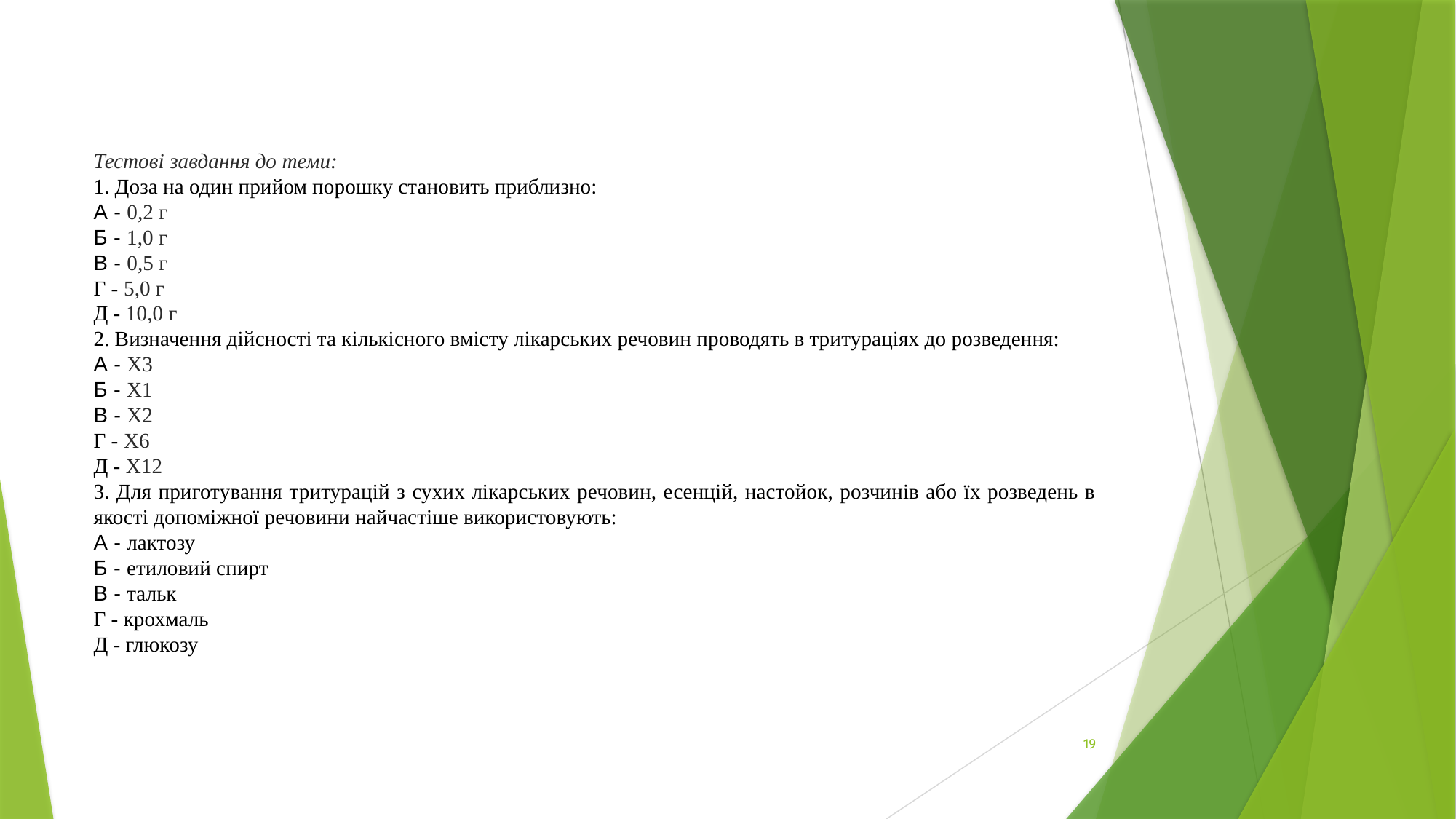

Тестові завдання до теми:
1. Доза на один прийом порошку становить приблизно:
А - 0,2 г
Б - 1,0 г
В - 0,5 г
Г - 5,0 г
Д - 10,0 г
2. Визначення дійсності та кількісного вмісту лікарських речовин проводять в тритураціях до розведення:
А - Х3
Б - Х1
В - Х2
Г - Х6
Д - Х12
3. Для приготування тритурацій з сухих лікарських речовин, есенцій, настойок, розчинів або їх розведень в якості допоміжної речовини найчастіше використовують:
А - лактозу
Б - етиловий спирт
В - тальк
Г - крохмаль
Д - глюкозу
19